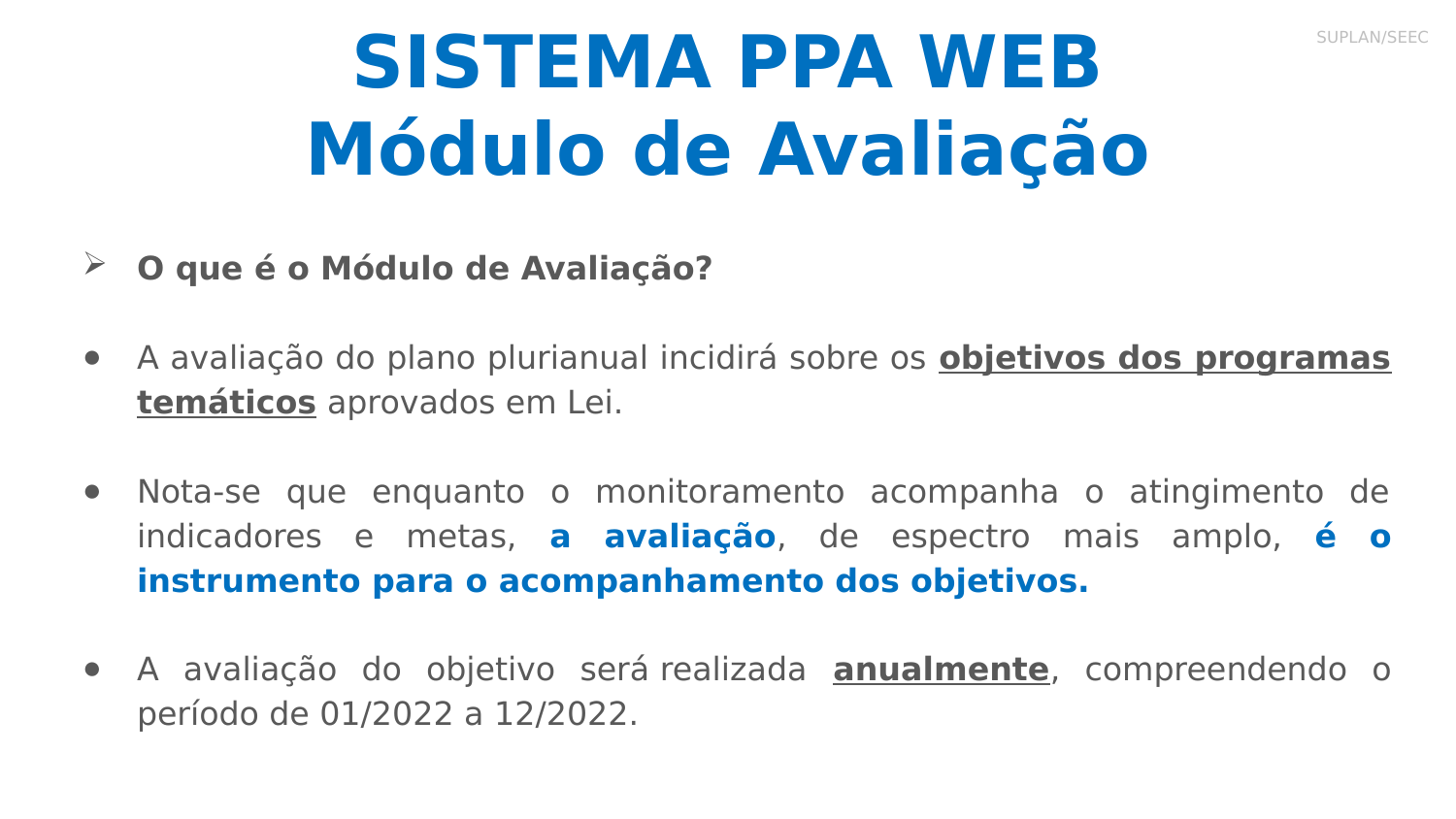

# SISTEMA PPA WEB Módulo de Avaliação
SUPLAN/SEEC
O que é o Módulo de Avaliação?

A avaliação do plano plurianual incidirá sobre os objetivos dos programas temáticos aprovados em Lei.

Nota-se que enquanto o monitoramento acompanha o atingimento de indicadores e metas, a avaliação, de espectro mais amplo, é o instrumento para o acompanhamento dos objetivos.

A avaliação do objetivo será realizada anualmente, compreendendo o período de 01/2022 a 12/2022.